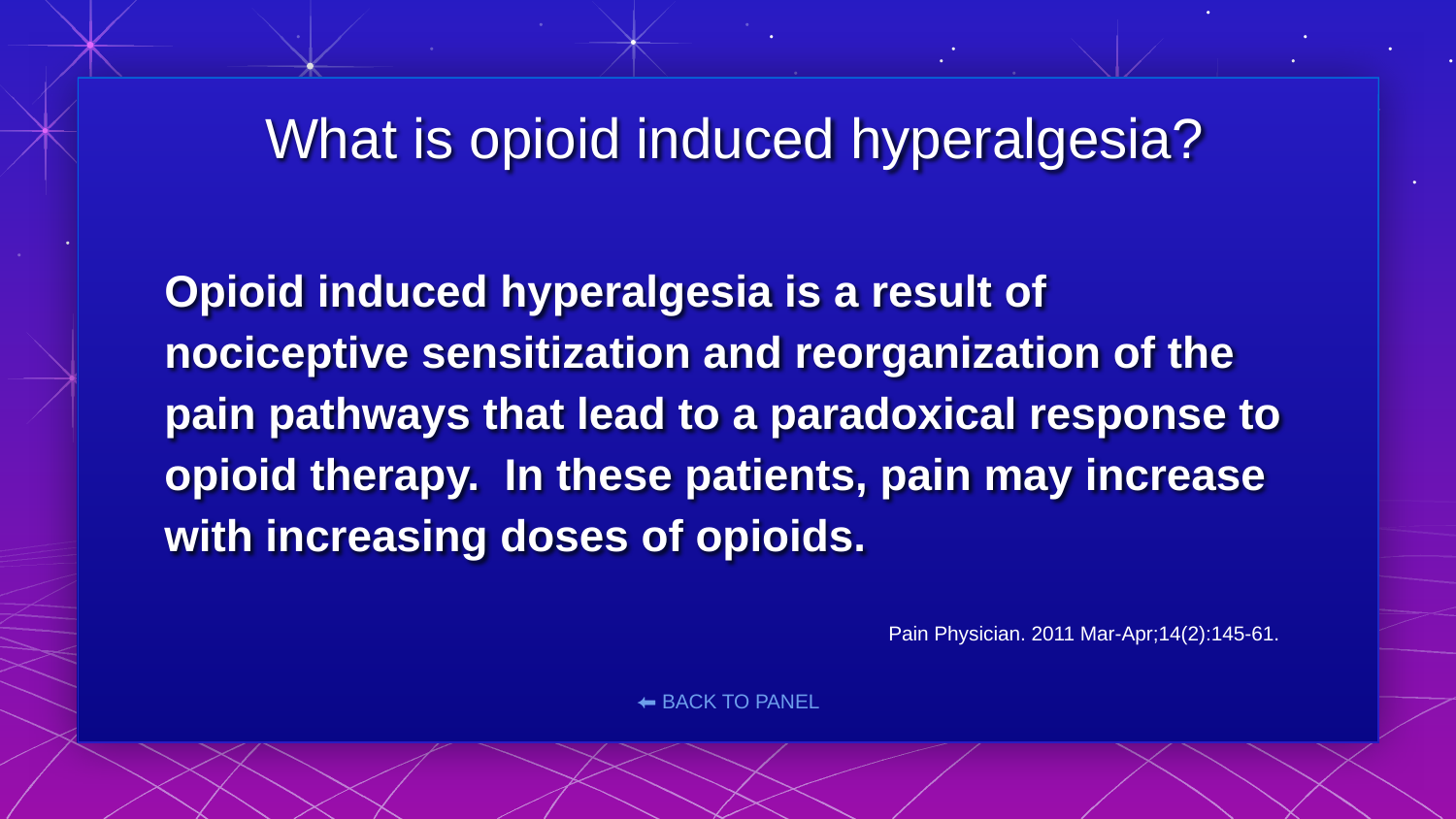

What is opioid induced hyperalgesia?
# Opioid induced hyperalgesia is a result of nociceptive sensitization and reorganization of the pain pathways that lead to a paradoxical response to opioid therapy.  In these patients, pain may increase with increasing doses of opioids.
Pain Physician. 2011 Mar-Apr;14(2):145-61.